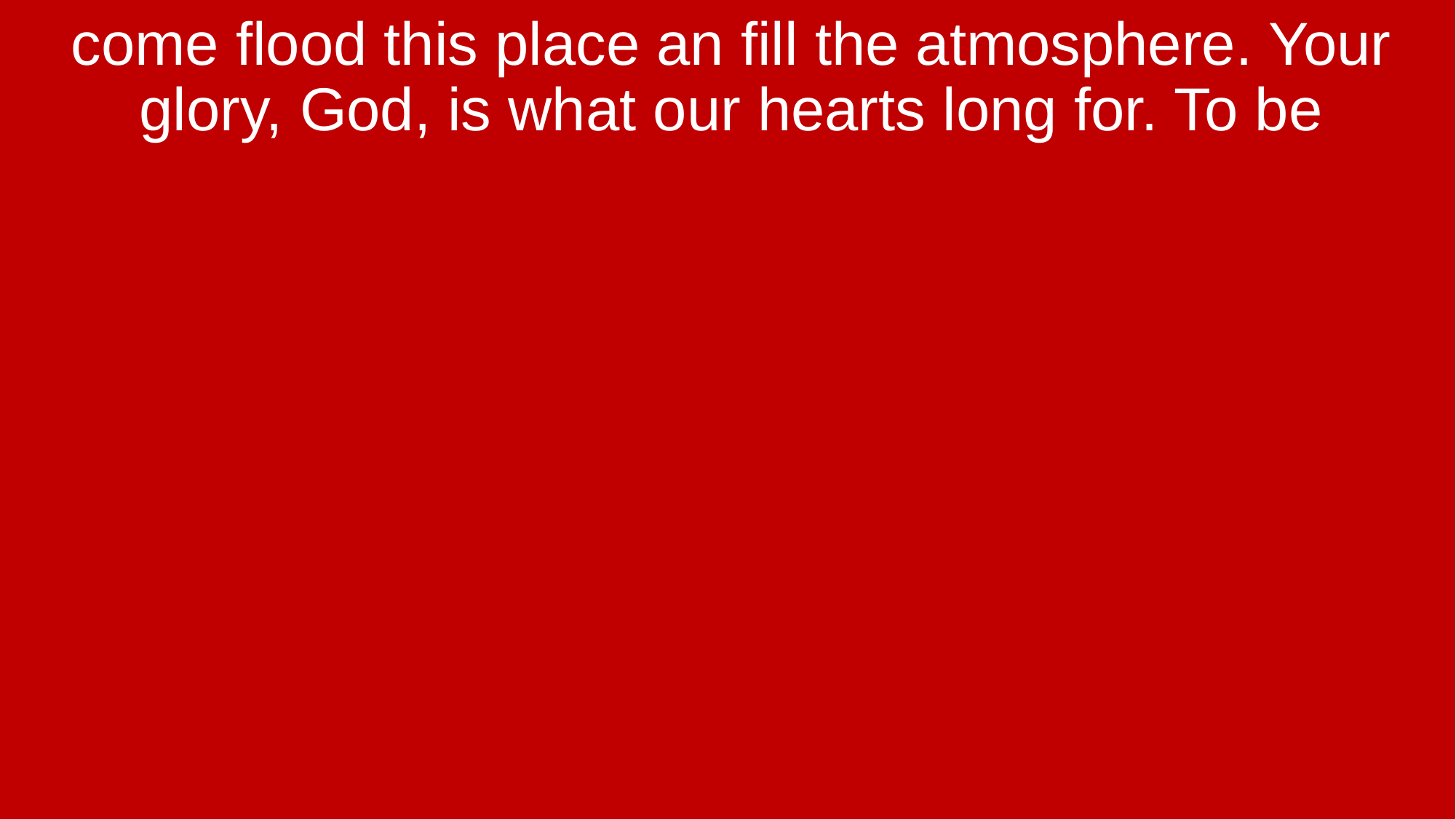

come flood this place an fill the atmosphere. Your glory, God, is what our hearts long for. To be